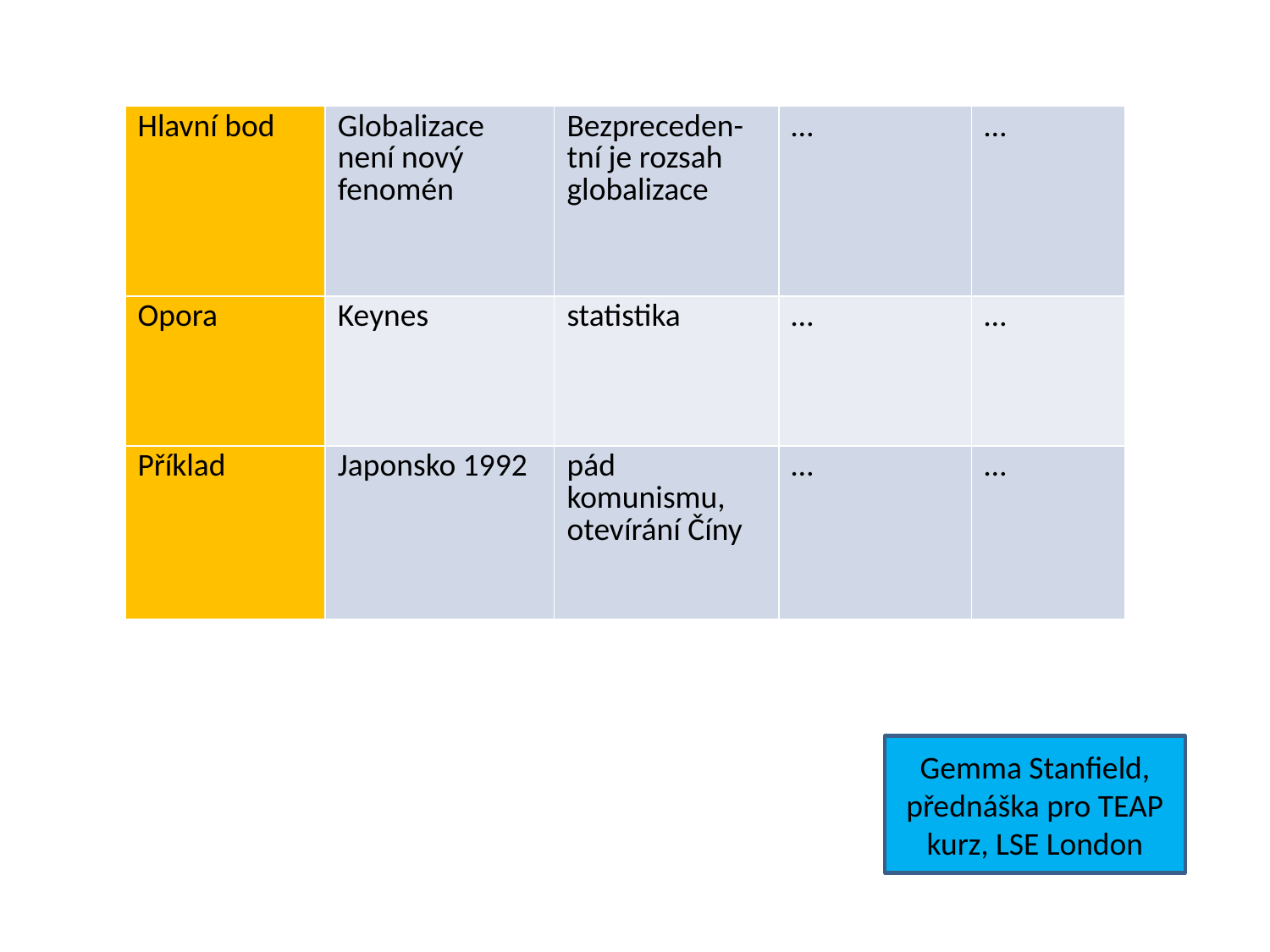

| Hlavní bod | Globalizace není nový fenomén | Bezpreceden-tní je rozsah globalizace | … | … |
| --- | --- | --- | --- | --- |
| Opora | Keynes | statistika | … | … |
| Příklad | Japonsko 1992 | pád komunismu, otevírání Číny | … | … |
Gemma Stanfield, přednáška pro TEAP kurz, LSE London